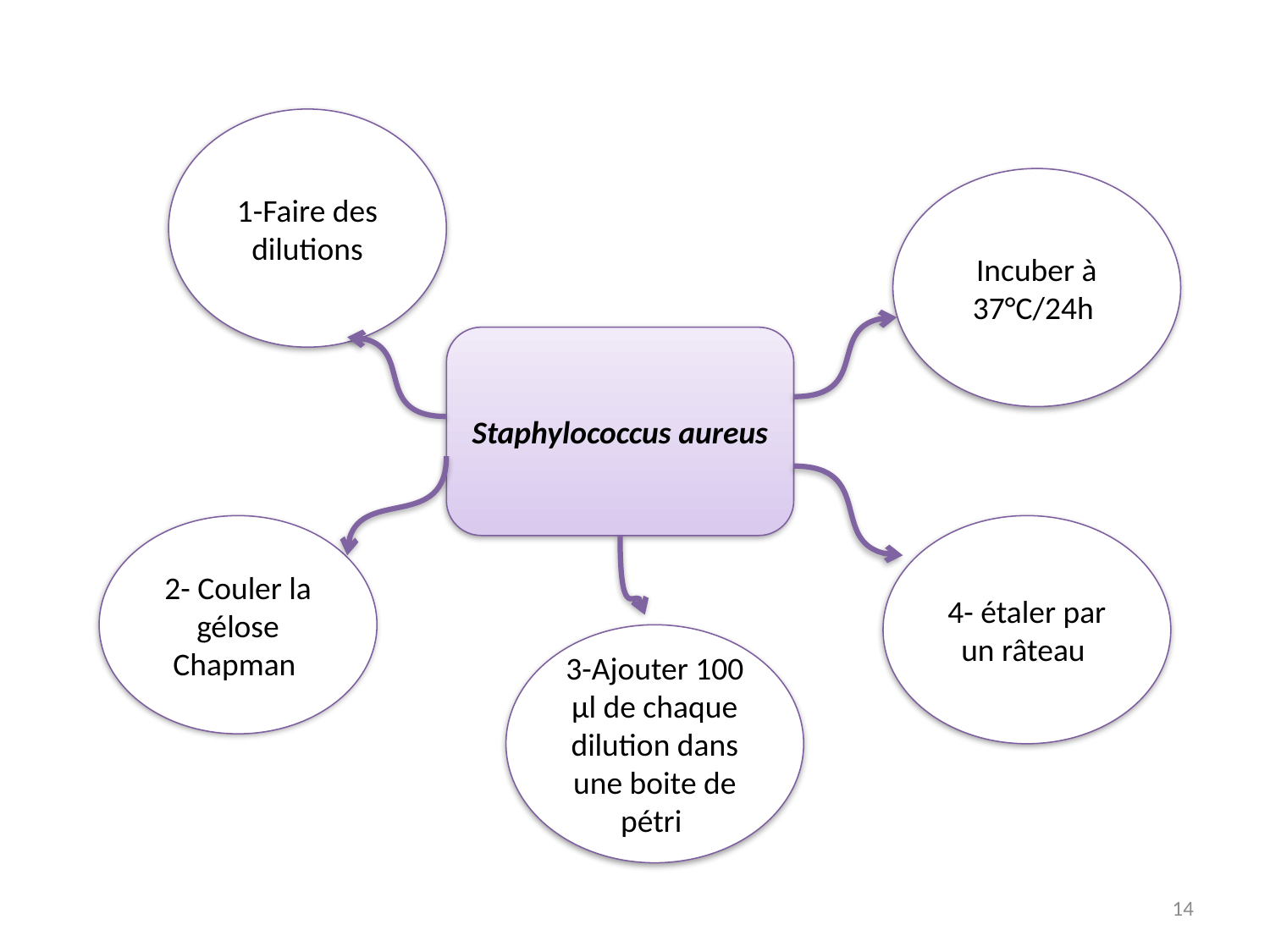

1-Faire des dilutions
Incuber à 37°C/24h
Staphylococcus aureus
2- Couler la gélose Chapman
4- étaler par un râteau
3-Ajouter 100 µl de chaque dilution dans une boite de pétri
14